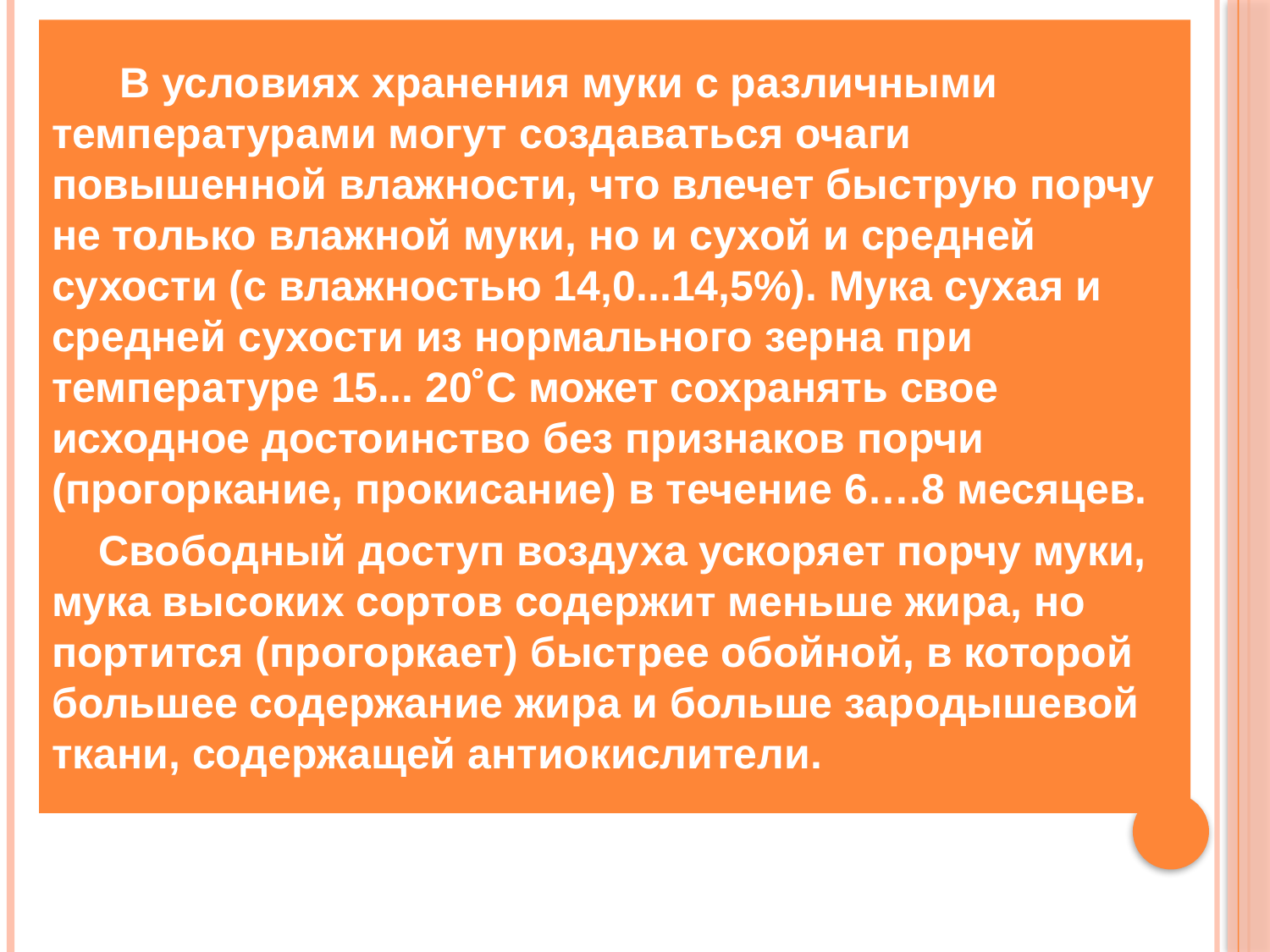

В условиях хранения муки с различными температурами могут создаваться очаги повышенной влажности, что влечет быструю порчу не только влажной муки, но и сухой и средней сухости (с влажностью 14,0...14,5%). Мука сухая и средней сухости из нормального зерна при температуре 15... 20˚С может сохранять свое исходное достоинство без признаков порчи (прогоркание, прокисание) в течение 6….8 месяцев.
    Свободный доступ воздуха ускоряет порчу муки, мука высоких сортов содержит меньше жира, но портится (прогоркает) быстрее обойной, в которой большее содержание жира и больше зародышевой ткани, содержащей антиокислители.